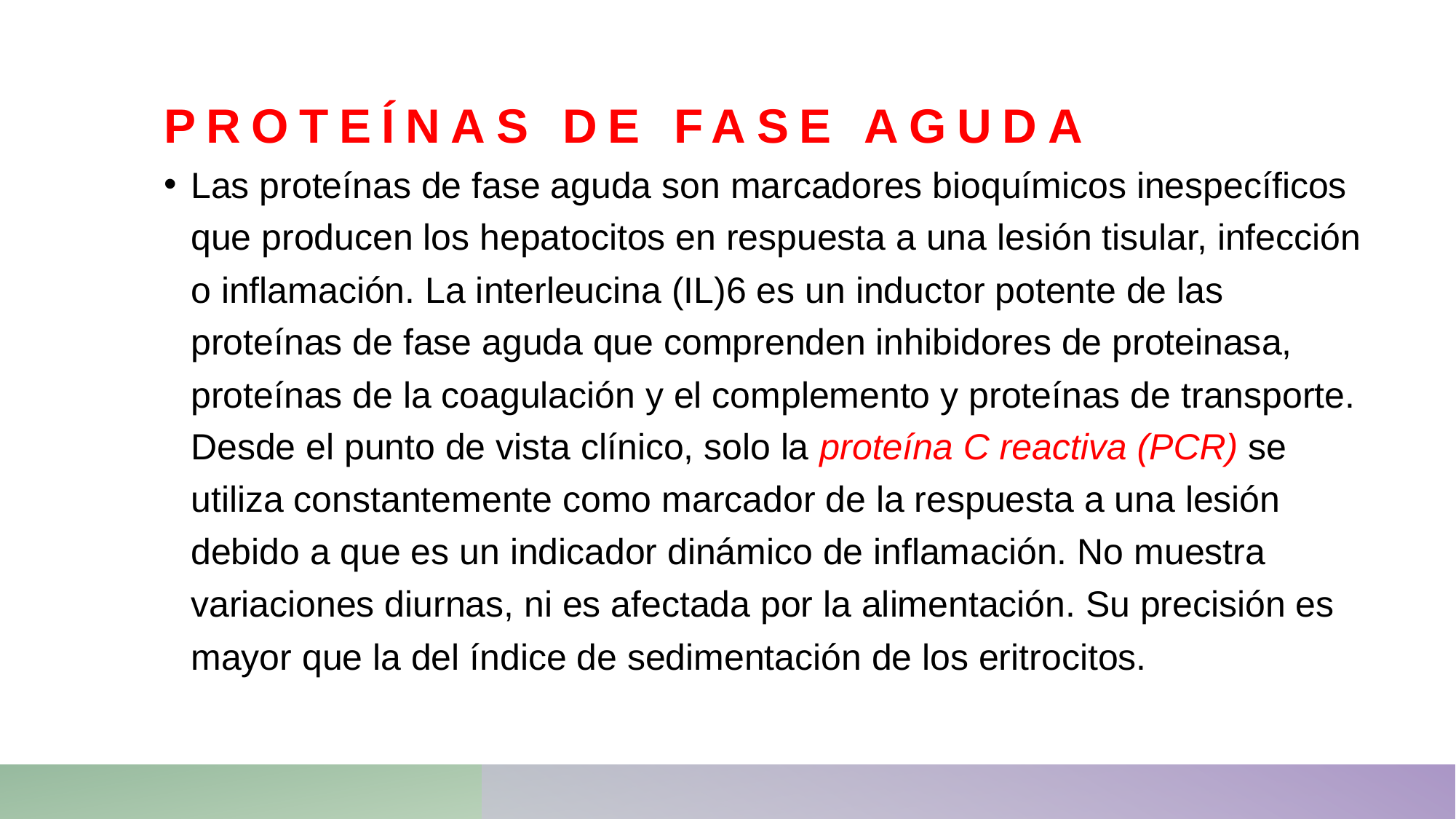

# Proteínas de fase aguda
Las proteínas de fase aguda son marcadores bioquímicos inespecíficos que producen los hepatocitos en respuesta a una lesión tisular, infección o inflamación. La interleucina (IL)6 es un inductor potente de las proteínas de fase aguda que comprenden inhibidores de proteinasa, proteínas de la coagulación y el complemento y proteínas de transporte. Desde el punto de vista clínico, solo la proteína C reactiva (PCR) se utiliza constantemente como marcador de la respuesta a una lesión debido a que es un indicador dinámico de inflamación. No muestra variaciones diurnas, ni es afectada por la alimentación. Su precisión es mayor que la del índice de sedimentación de los eritrocitos.